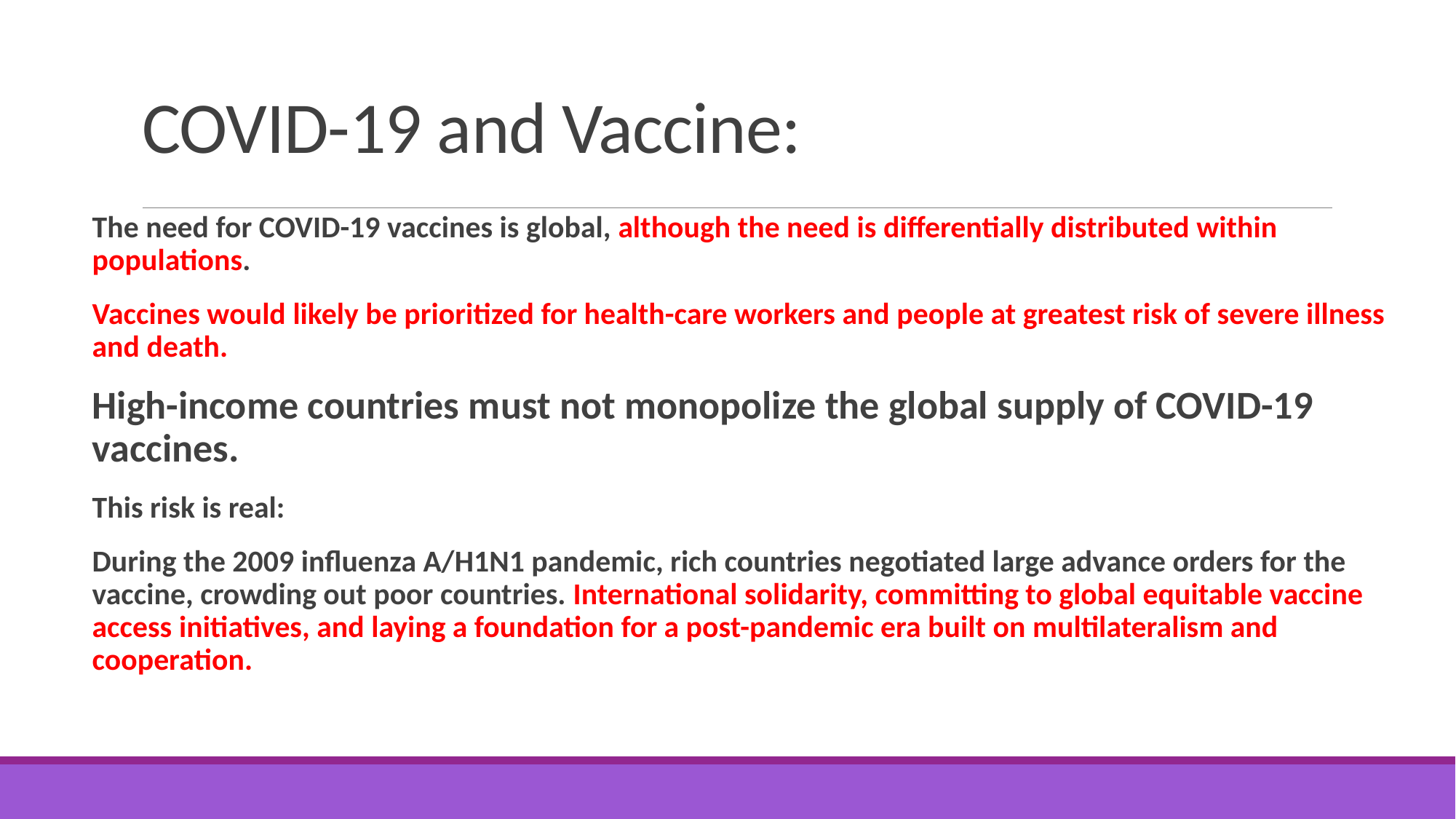

# COVID-19 and Vaccine:
The need for COVID-19 vaccines is global, although the need is differentially distributed within populations.
Vaccines would likely be prioritized for health-care workers and people at greatest risk of severe illness and death.
High-income countries must not monopolize the global supply of COVID-19 vaccines.
This risk is real:
During the 2009 influenza A/H1N1 pandemic, rich countries negotiated large advance orders for the vaccine, crowding out poor countries. International solidarity, committing to global equitable vaccine access initiatives, and laying a foundation for a post-pandemic era built on multilateralism and cooperation.